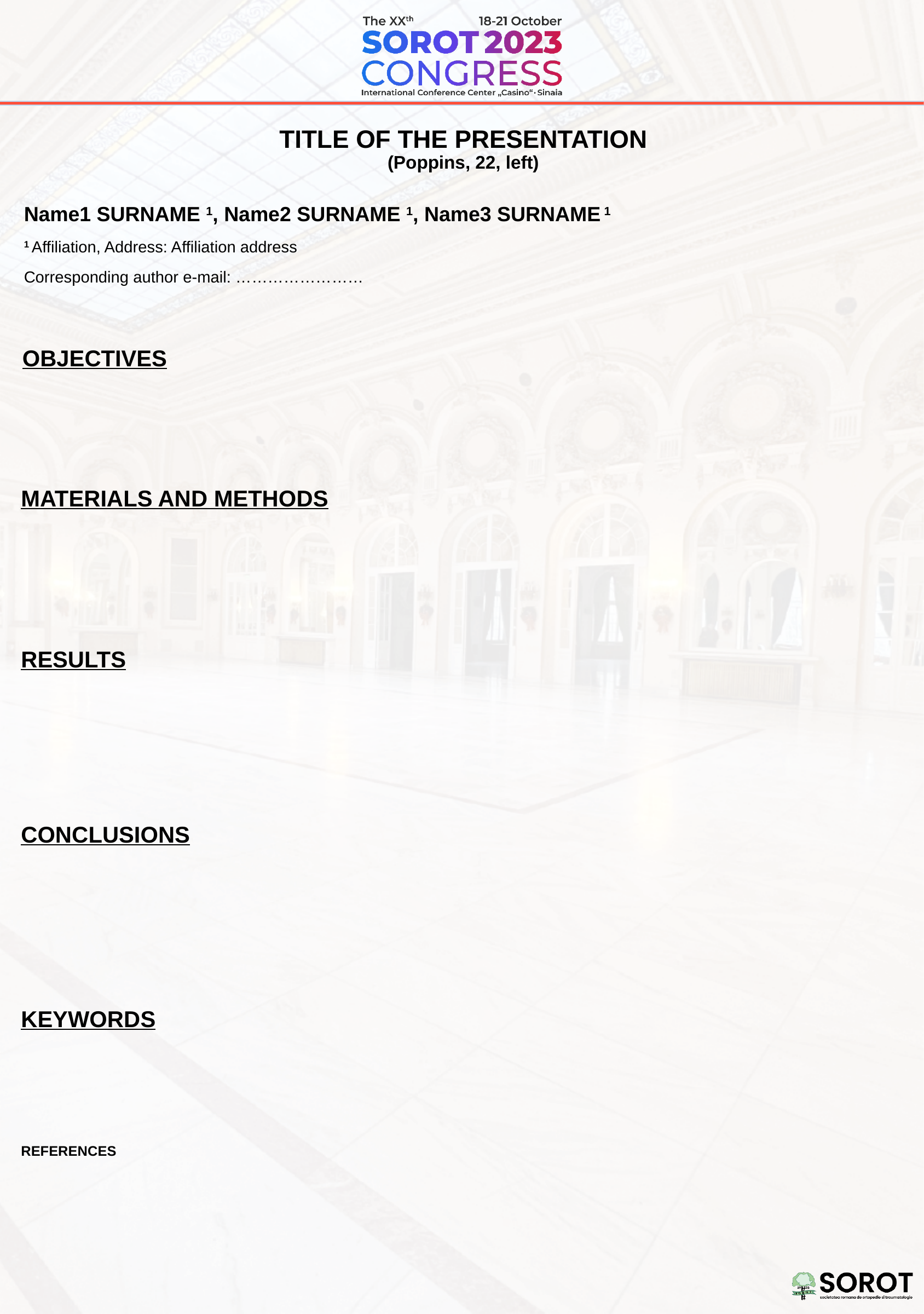

TITLE OF THE PRESENTATION
(Poppins, 22, left)
Name1 SURNAME 1, Name2 SURNAME 1, Name3 SURNAME 1
1 Affiliation, Address: Affiliation address
Corresponding author e-mail: ……………………

OBJECTIVES
MATERIALS AND METHODS

RESULTS

CONCLUSIONS

KEYWORDS

REFERENCES